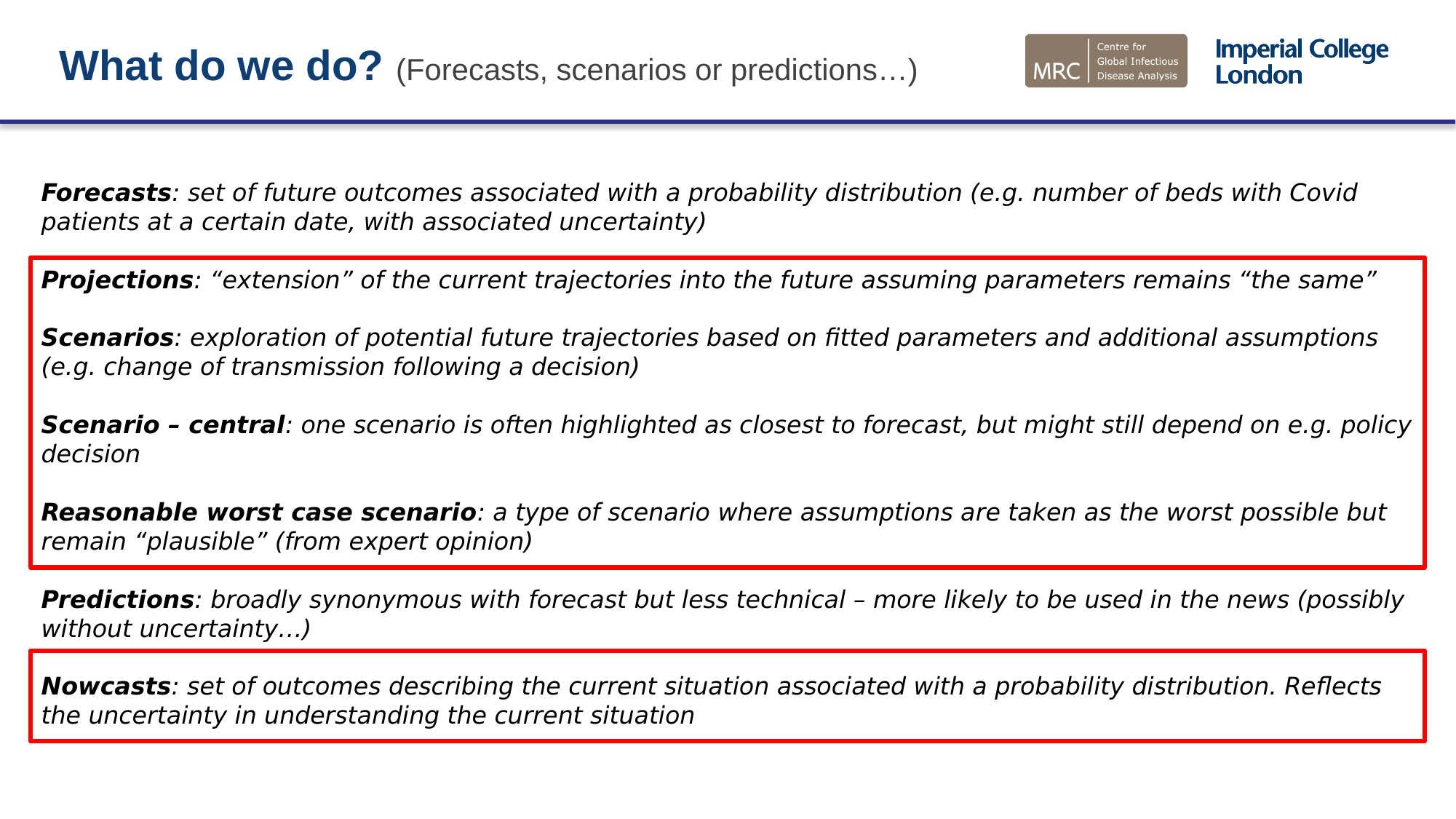

What do we do? (Forecasts, scenarios or predictions…)
Forecasts: set of future outcomes associated with a probability distribution (e.g. number of beds with Covid patients at a certain date, with associated uncertainty)

Projections: “extension” of the current trajectories into the future assuming parameters remains “the same”

Scenarios: exploration of potential future trajectories based on fitted parameters and additional assumptions (e.g. change of transmission following a decision)

Scenario – central: one scenario is often highlighted as closest to forecast, but might still depend on e.g. policy decision

Reasonable worst case scenario: a type of scenario where assumptions are taken as the worst possible but remain “plausible” (from expert opinion)

Predictions: broadly synonymous with forecast but less technical – more likely to be used in the news (possibly without uncertainty…)

Nowcasts: set of outcomes describing the current situation associated with a probability distribution. Reflects the uncertainty in understanding the current situation